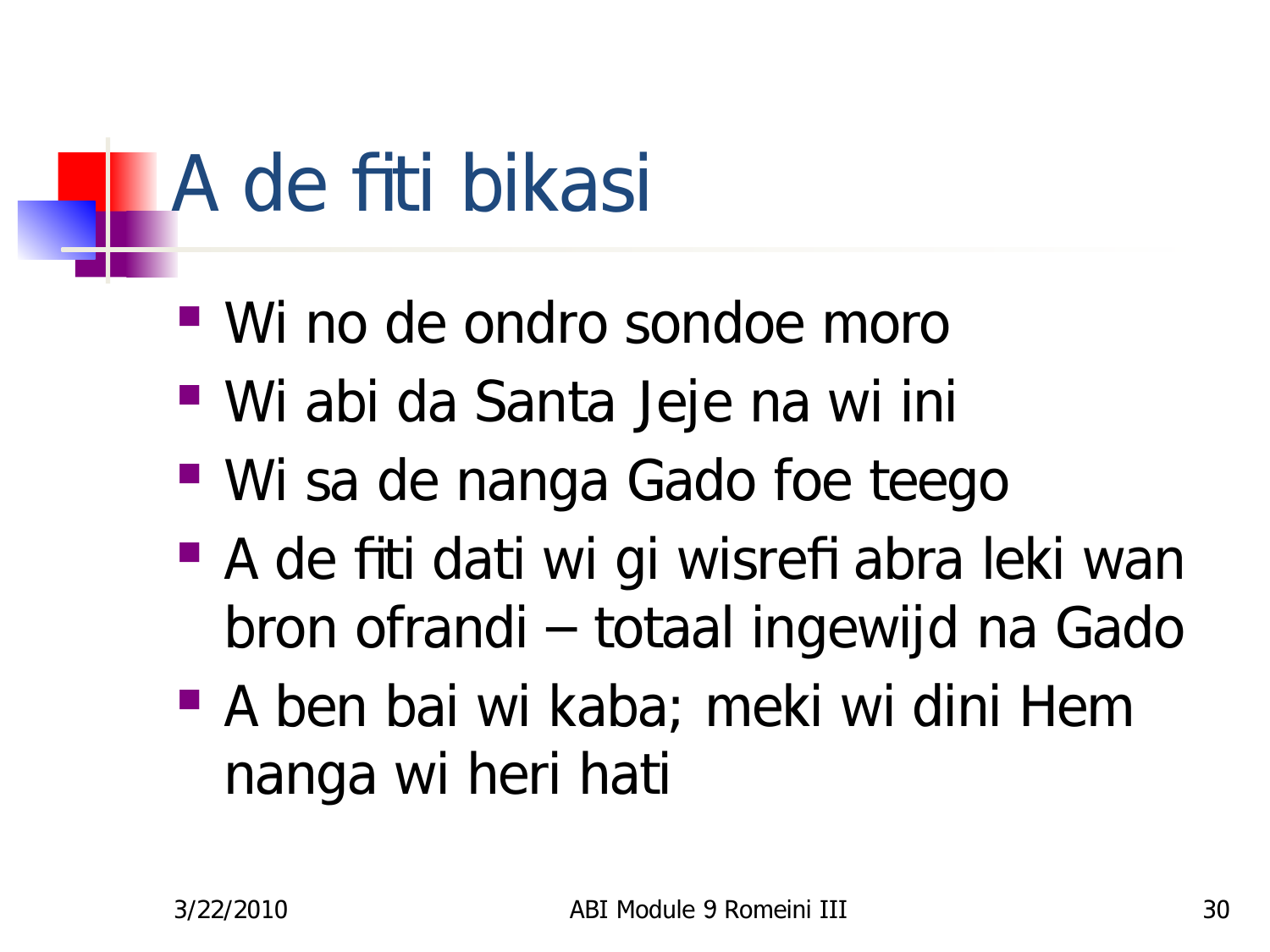

# A de fiti bikasi
Wi no de ondro sondoe moro
Wi abi da Santa Jeje na wi ini
Wi sa de nanga Gado foe teego
A de fiti dati wi gi wisrefi abra leki wan bron ofrandi – totaal ingewijd na Gado
A ben bai wi kaba; meki wi dini Hem nanga wi heri hati
3/22/2010
ABI Module 9 Romeini III
30